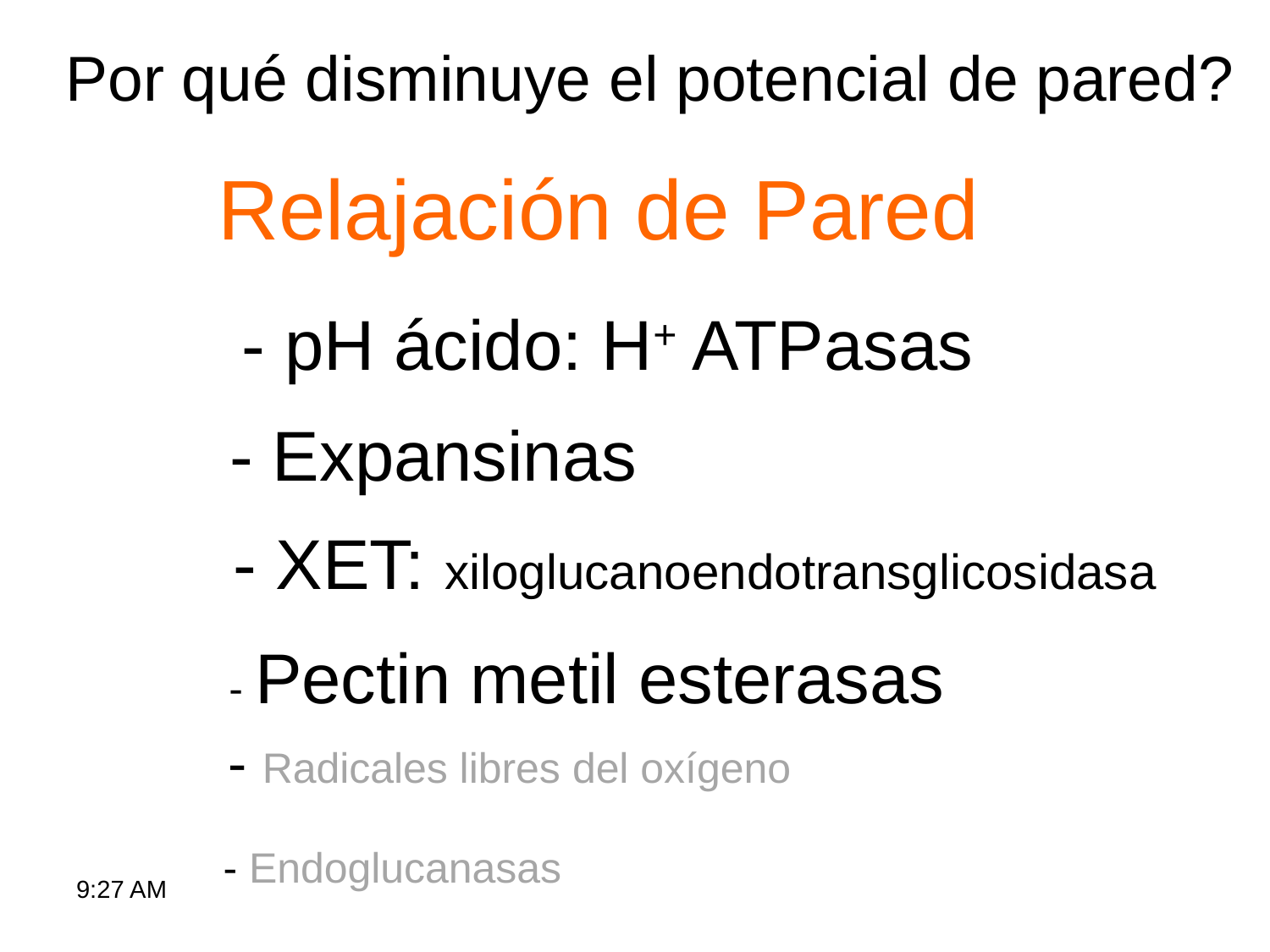

Por qué disminuye el potencial de pared?
Relajación de Pared
- pH ácido: H+ ATPasas
- Expansinas
- XET: xiloglucanoendotransglicosidasa
- Pectin metil esterasas
- Radicales libres del oxígeno
- Endoglucanasas
9:27 AM